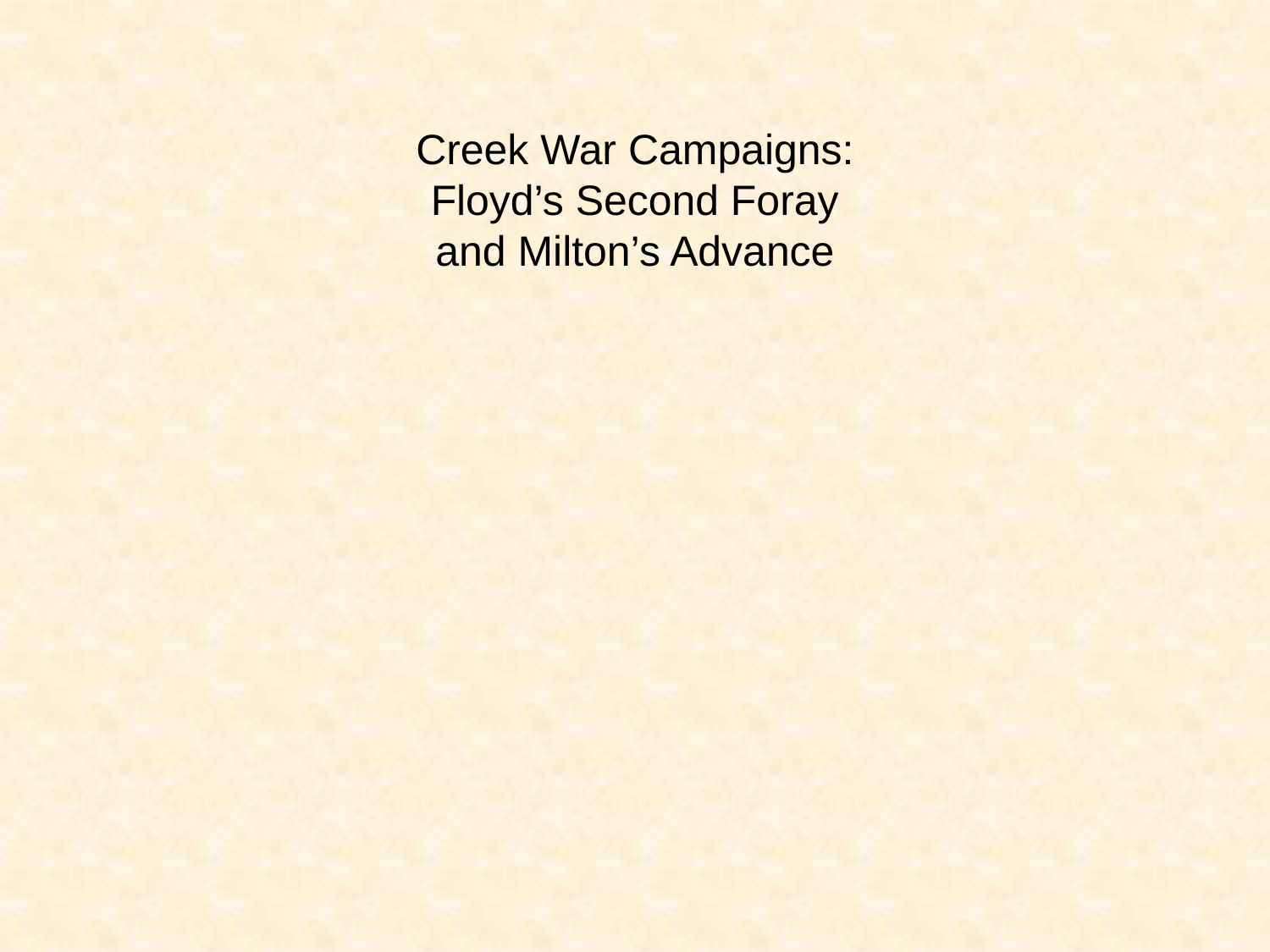

Creek War Campaigns:
Floyd’s Second Foray
and Milton’s Advance